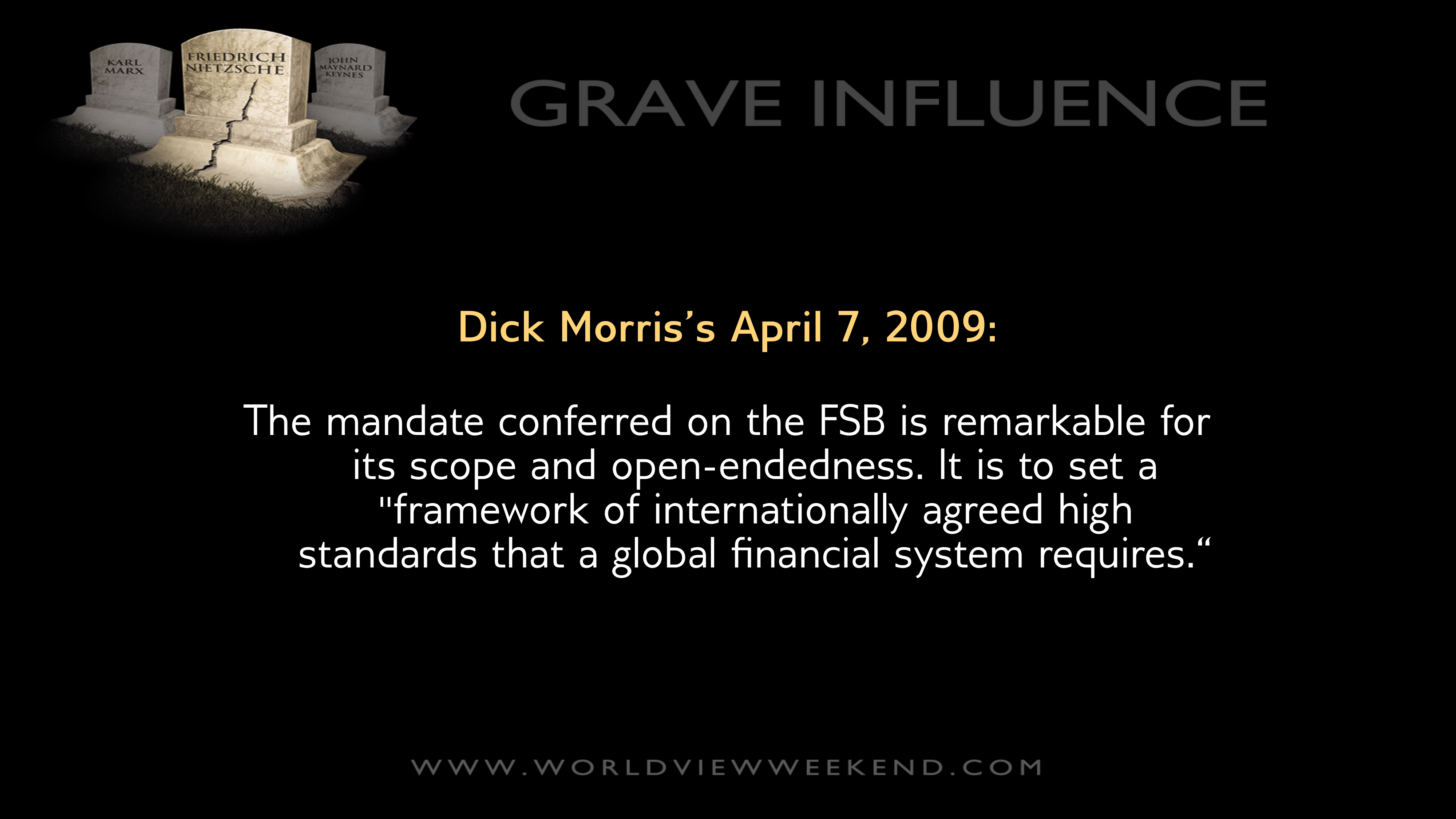

Dick Morris’s April 7, 2009:
The mandate conferred on the FSB is remarkable for its scope and open-endedness. It is to set a "framework of internationally agreed high standards that a global financial system requires.“